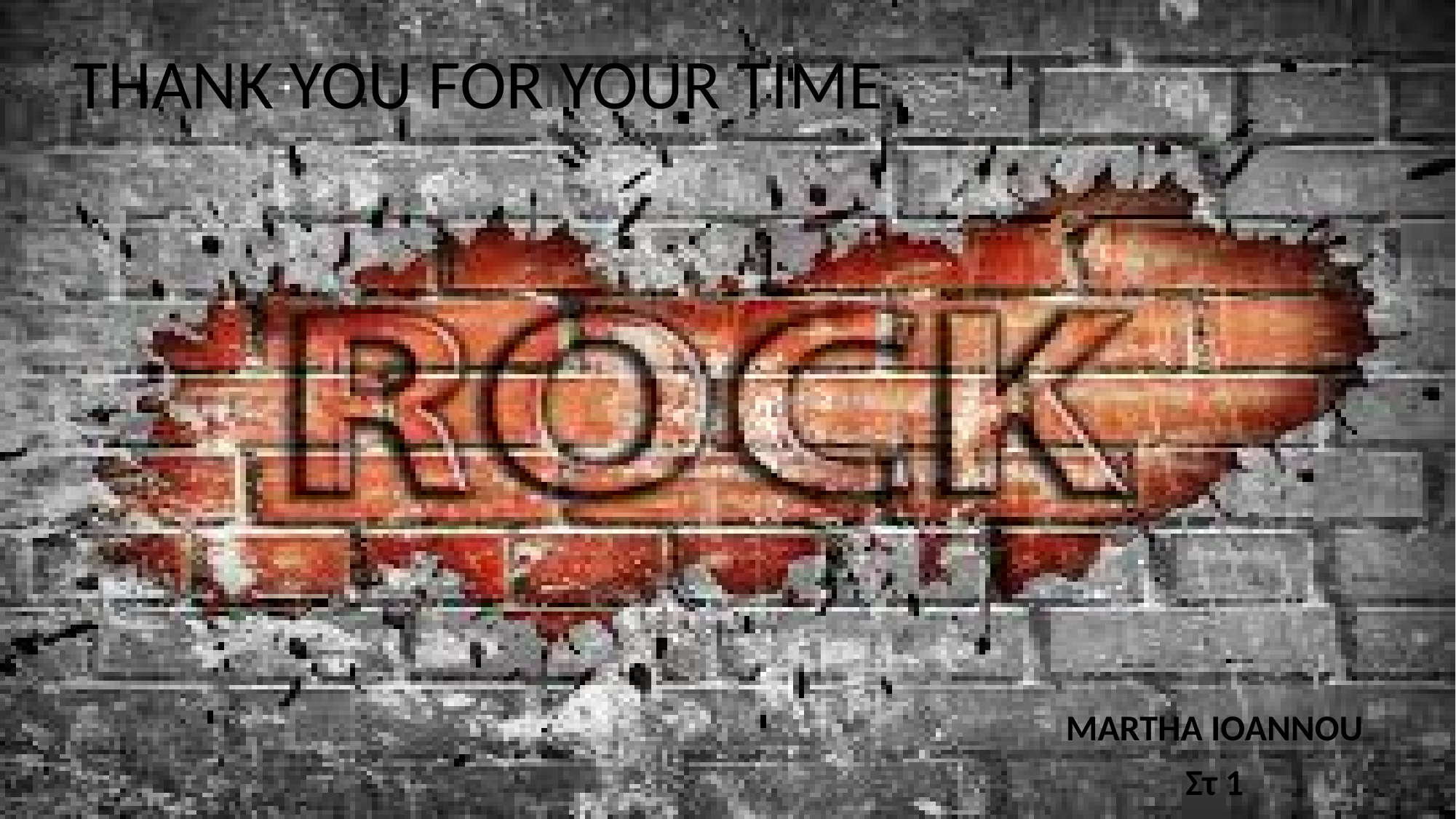

# THANK YOU FOR YOUR TIME
MARTHA IOANNOU
Στ 1